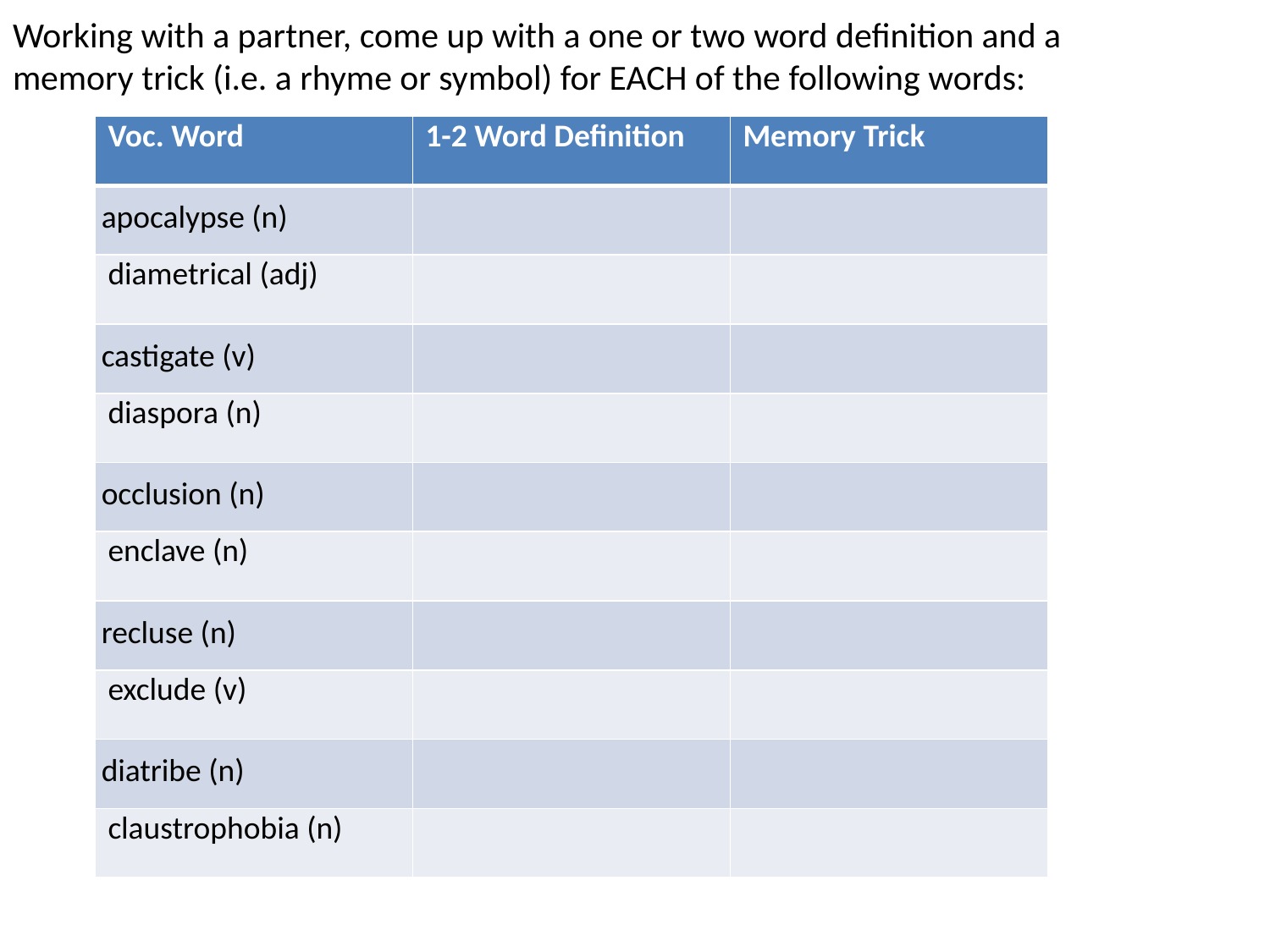

# Working with a partner, come up with a one or two word definition and a memory trick (i.e. a rhyme or symbol) for EACH of the following words:
| Voc. Word | 1-2 Word Definition | Memory Trick |
| --- | --- | --- |
| apocalypse (n) |  |  |
| diametrical (adj) |  |  |
| castigate (v) |  |  |
| diaspora (n) |  |  |
| occlusion (n) |  |  |
| enclave (n) |  |  |
| recluse (n) |  |  |
| exclude (v) |  |  |
| diatribe (n) |  |  |
| claustrophobia (n) |  |  |